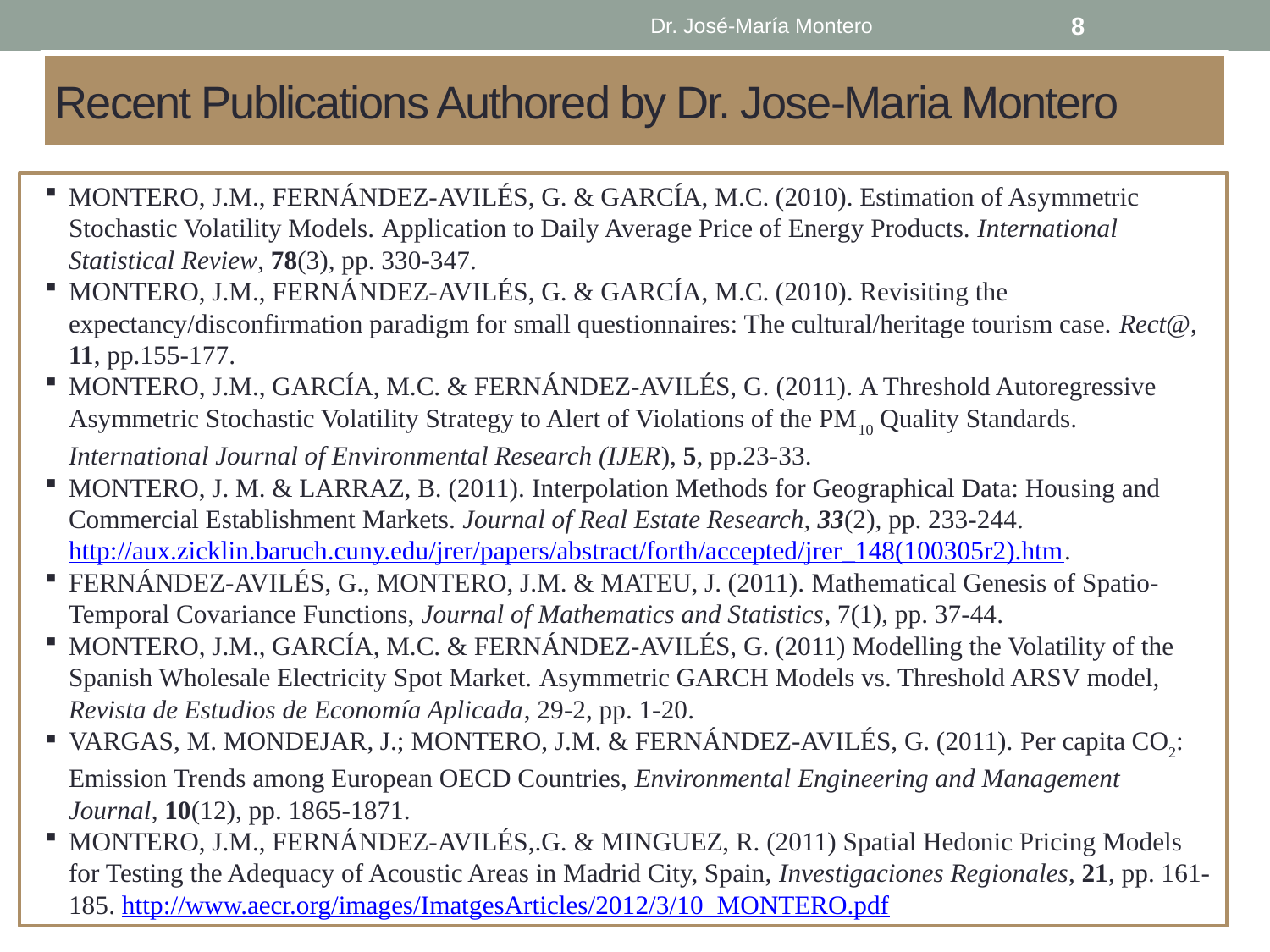

Dr. José-María Montero
8
# Recent Publications Authored by Dr. Jose-Maria Montero
MONTERO, J.M., FERNÁNDEZ-AVILÉS, G. & GARCÍA, M.C. (2010). Estimation of Asymmetric Stochastic Volatility Models. Application to Daily Average Price of Energy Products. International Statistical Review, 78(3), pp. 330-347.
MONTERO, J.M., FERNÁNDEZ-AVILÉS, G. & GARCÍA, M.C. (2010). Revisiting the expectancy/disconfirmation paradigm for small questionnaires: The cultural/heritage tourism case. Rect@, 11, pp.155-177.
MONTERO, J.M., GARCÍA, M.C. & FERNÁNDEZ-AVILÉS, G. (2011). A Threshold Autoregressive Asymmetric Stochastic Volatility Strategy to Alert of Violations of the PM10 Quality Standards. International Journal of Environmental Research (IJER), 5, pp.23-33.
MONTERO, J. M. & LARRAZ, B. (2011). Interpolation Methods for Geographical Data: Housing and Commercial Establishment Markets. Journal of Real Estate Research, 33(2), pp. 233-244. http://aux.zicklin.baruch.cuny.edu/jrer/papers/abstract/forth/accepted/jrer_148(100305r2).htm.
FERNÁNDEZ-AVILÉS, G., MONTERO, J.M. & MATEU, J. (2011). Mathematical Genesis of Spatio-Temporal Covariance Functions, Journal of Mathematics and Statistics, 7(1), pp. 37-44.
MONTERO, J.M., GARCÍA, M.C. & FERNÁNDEZ-AVILÉS, G. (2011) Modelling the Volatility of the Spanish Wholesale Electricity Spot Market. Asymmetric GARCH Models vs. Threshold ARSV model, Revista de Estudios de Economía Aplicada, 29-2, pp. 1-20.
VARGAS, M. MONDEJAR, J.; MONTERO, J.M. & FERNÁNDEZ-AVILÉS, G. (2011). Per capita CO2: Emission Trends among European OECD Countries, Environmental Engineering and Management Journal, 10(12), pp. 1865-1871.
MONTERO, J.M., FERNÁNDEZ-AVILÉS,.G. & MINGUEZ, R. (2011) Spatial Hedonic Pricing Models for Testing the Adequacy of Acoustic Areas in Madrid City, Spain, Investigaciones Regionales, 21, pp. 161-185. http://www.aecr.org/images/ImatgesArticles/2012/3/10_MONTERO.pdf